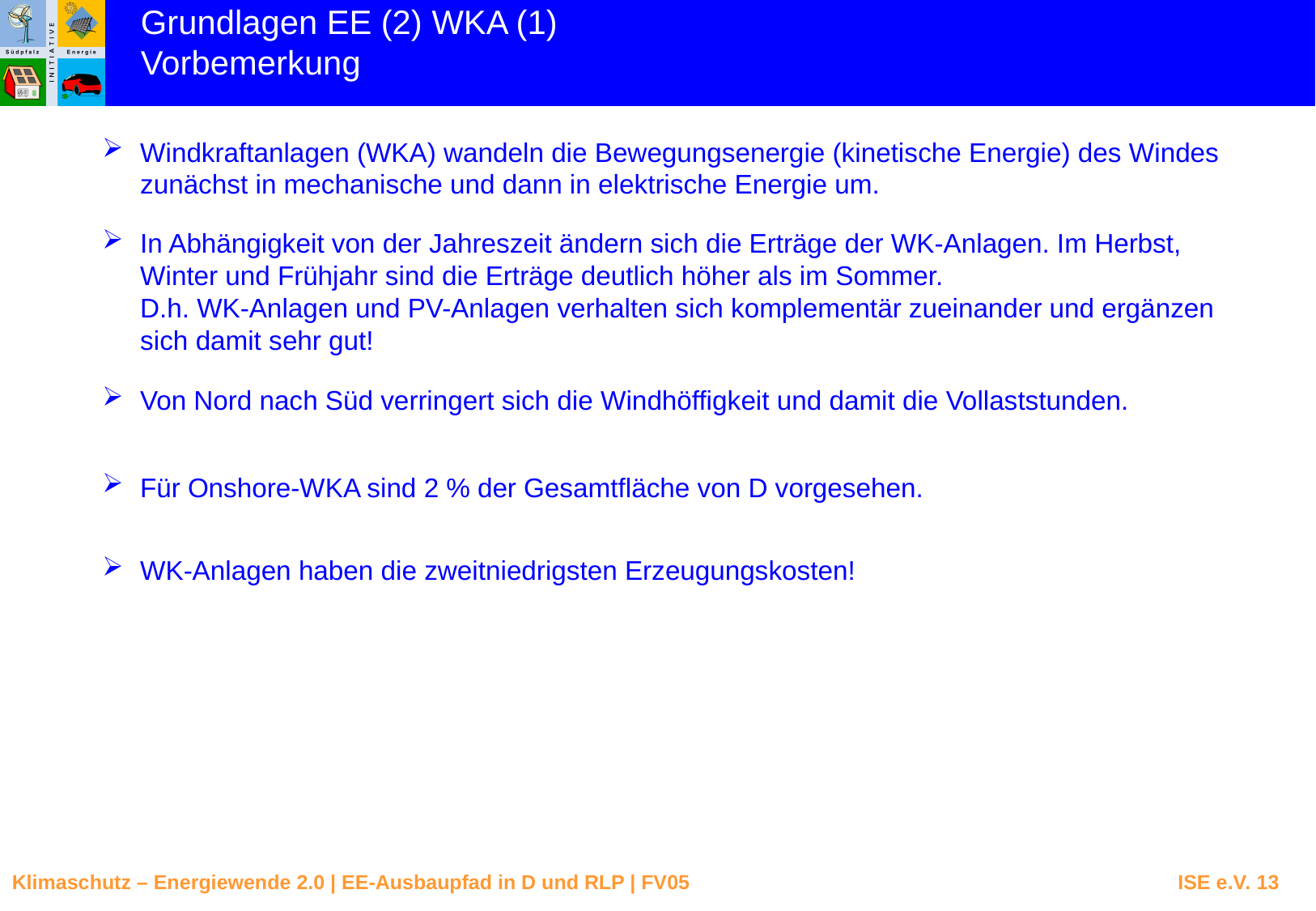

Grundlagen EE (2) WKA (1)
Vorbemerkung
Windkraftanlagen (WKA) wandeln die Bewegungsenergie (kinetische Energie) des Windes zunächst in mechanische und dann in elektrische Energie um.
In Abhängigkeit von der Jahreszeit ändern sich die Erträge der WK-Anlagen. Im Herbst, Winter und Frühjahr sind die Erträge deutlich höher als im Sommer.
D.h. WK-Anlagen und PV-Anlagen verhalten sich komplementär zueinander und ergänzen sich damit sehr gut!
Von Nord nach Süd verringert sich die Windhöffigkeit und damit die Vollaststunden.
Für Onshore-WKA sind 2 % der Gesamtfläche von D vorgesehen.
WK-Anlagen haben die zweitniedrigsten Erzeugungskosten!